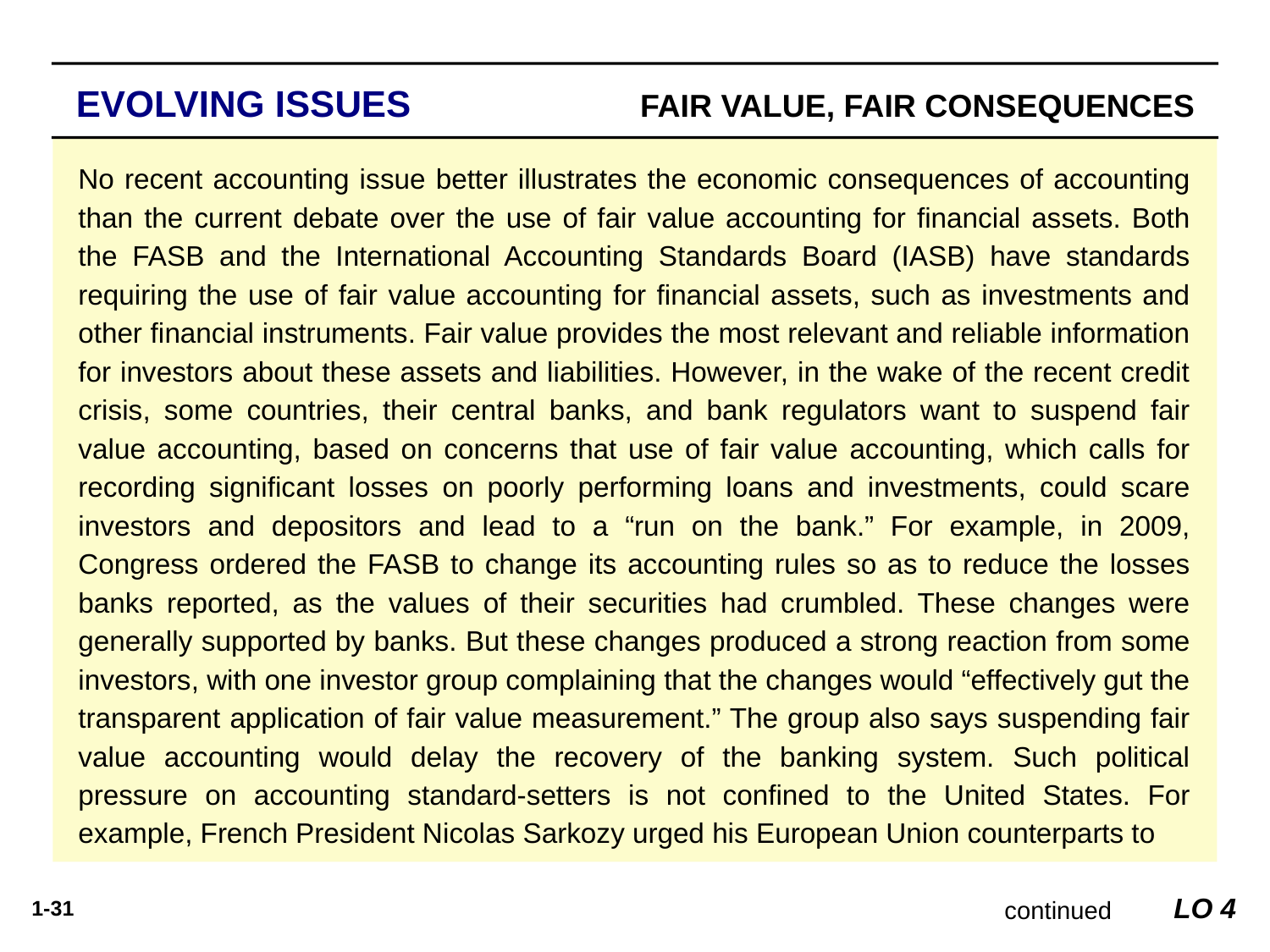

EVOLVING ISSUES  	FAIR VALUE, FAIR CONSEQUENCES
No recent accounting issue better illustrates the economic consequences of accounting than the current debate over the use of fair value accounting for ﬁnancial assets. Both the FASB and the International Accounting Standards Board (IASB) have standards requiring the use of fair value accounting for ﬁnancial assets, such as investments and other ﬁnancial instruments. Fair value provides the most relevant and reliable information for investors about these assets and liabilities. However, in the wake of the recent credit crisis, some countries, their central banks, and bank regulators want to suspend fair value accounting, based on concerns that use of fair value accounting, which calls for recording signiﬁcant losses on poorly performing loans and investments, could scare investors and depositors and lead to a “run on the bank.” For example, in 2009, Congress ordered the FASB to change its accounting rules so as to reduce the losses banks reported, as the values of their securities had crumbled. These changes were generally supported by banks. But these changes produced a strong reaction from some investors, with one investor group complaining that the changes would “effectively gut the transparent application of fair value measurement.” The group also says suspending fair value accounting would delay the recovery of the banking system. Such political pressure on accounting standard-setters is not conﬁned to the United States. For example, French President Nicolas Sarkozy urged his European Union counterparts to

LO 4
 continued